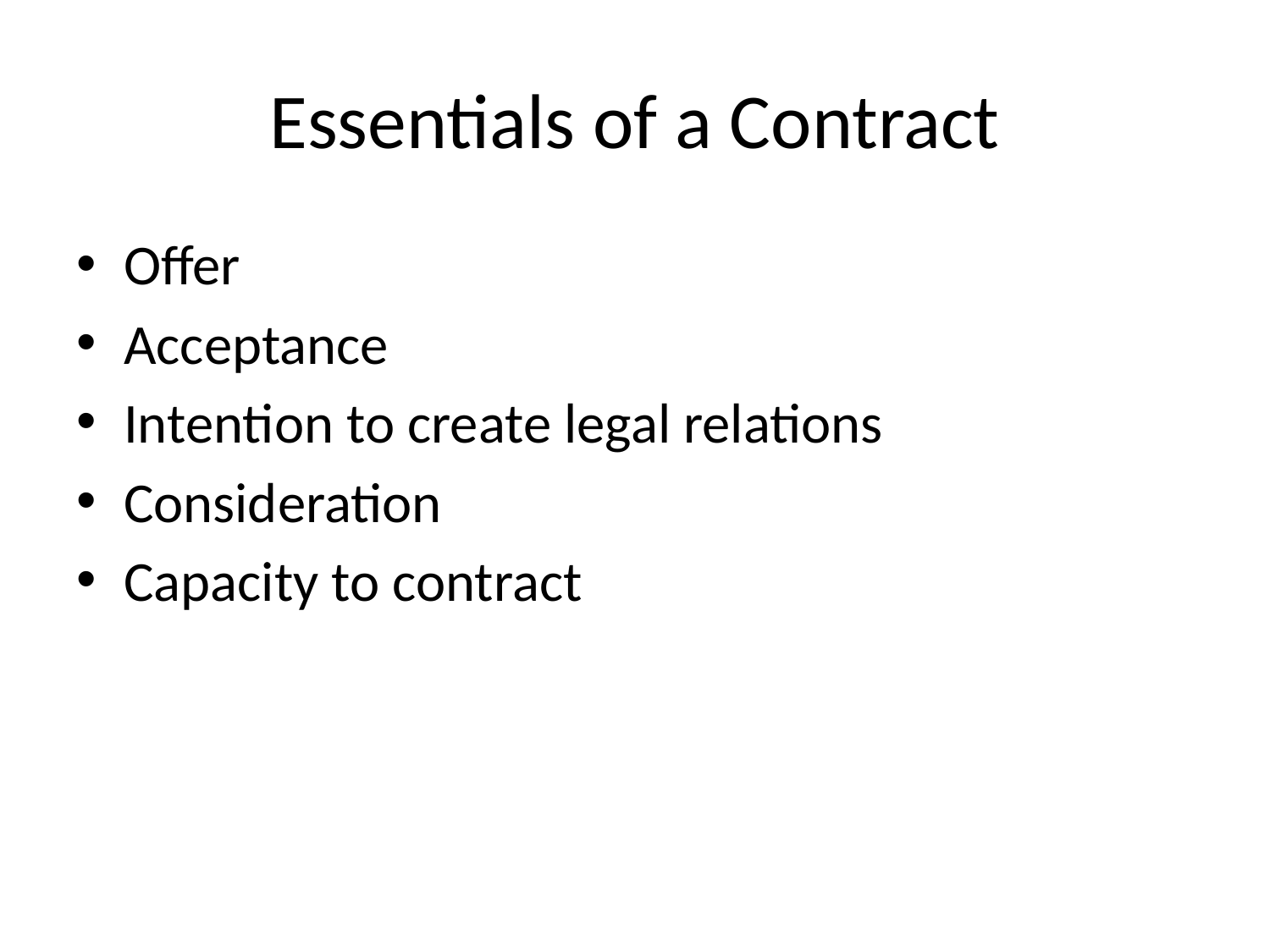

# Essentials of a Contract
Offer
Acceptance
Intention to create legal relations
Consideration
Capacity to contract